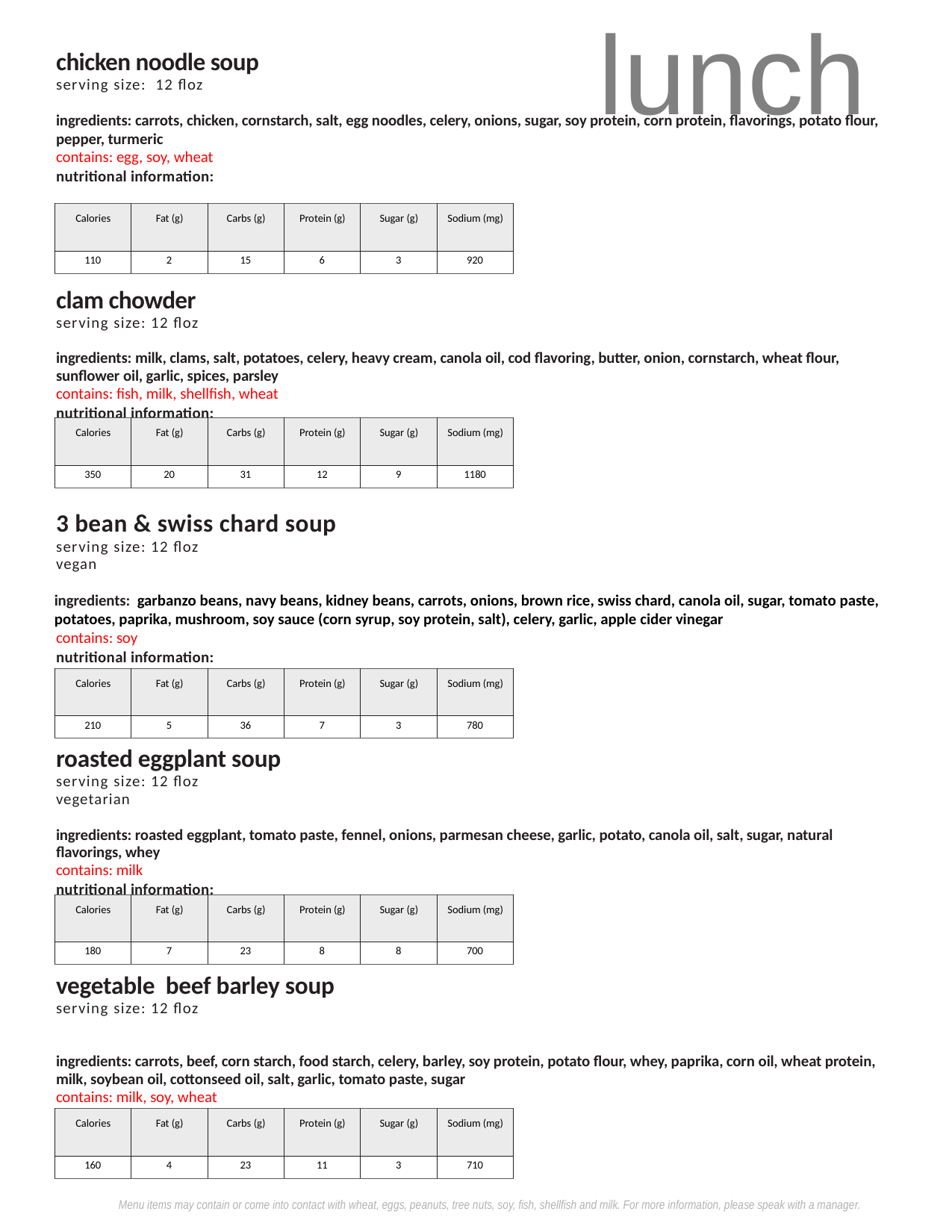

lunch

chicken noodle soup
serving size:  12 floz

ingredients: carrots, chicken, cornstarch, salt, egg noodles, celery, onions, sugar, soy protein, corn protein, flavorings, potato flour, pepper, turmeric
contains: egg, soy, wheat
nutritional information:
| Calories | Fat (g) | Carbs (g) | Protein (g) | Sugar (g) | Sodium (mg) |
| --- | --- | --- | --- | --- | --- |
| 110 | 2 | 15 | 6 | 3 | 920 |
clam chowder
serving size: 12 floz

ingredients: milk, clams, salt, potatoes, celery, heavy cream, canola oil, cod flavoring, butter, onion, cornstarch, wheat flour, sunflower oil, garlic, spices, parsley
contains: fish, milk, shellfish, wheat
nutritional information:
| Calories | Fat (g) | Carbs (g) | Protein (g) | Sugar (g) | Sodium (mg) |
| --- | --- | --- | --- | --- | --- |
| 350 | 20 | 31 | 12 | 9 | 1180 |
3 bean & swiss chard soup
serving size: 12 floz
vegan

ingredients:  garbanzo beans, navy beans, kidney beans, carrots, onions, brown rice, swiss chard, canola oil, sugar, tomato paste, potatoes, paprika, mushroom, soy sauce (corn syrup, soy protein, salt), celery, garlic, apple cider vinegar
contains: soy
nutritional information:
| Calories | Fat (g) | Carbs (g) | Protein (g) | Sugar (g) | Sodium (mg) |
| --- | --- | --- | --- | --- | --- |
| 210 | 5 | 36 | 7 | 3 | 780 |
roasted eggplant soup
serving size: 12 floz
vegetarian

ingredients: roasted eggplant, tomato paste, fennel, onions, parmesan cheese, garlic, potato, canola oil, salt, sugar, natural flavorings, whey
contains: milk
nutritional information:
| Calories | Fat (g) | Carbs (g) | Protein (g) | Sugar (g) | Sodium (mg) |
| --- | --- | --- | --- | --- | --- |
| 180 | 7 | 23 | 8 | 8 | 700 |
vegetable  beef barley soup
serving size: 12 floz

ingredients: carrots, beef, corn starch, food starch, celery, barley, soy protein, potato flour, whey, paprika, corn oil, wheat protein, milk, soybean oil, cottonseed oil, salt, garlic, tomato paste, sugar
contains: milk, soy, wheat
nutritional information:
| Calories | Fat (g) | Carbs (g) | Protein (g) | Sugar (g) | Sodium (mg) |
| --- | --- | --- | --- | --- | --- |
| 160 | 4 | 23 | 11 | 3 | 710 |
Menu items may contain or come into contact with wheat, eggs, peanuts, tree nuts, soy, fish, shellfish and milk. For more information, please speak with a manager.